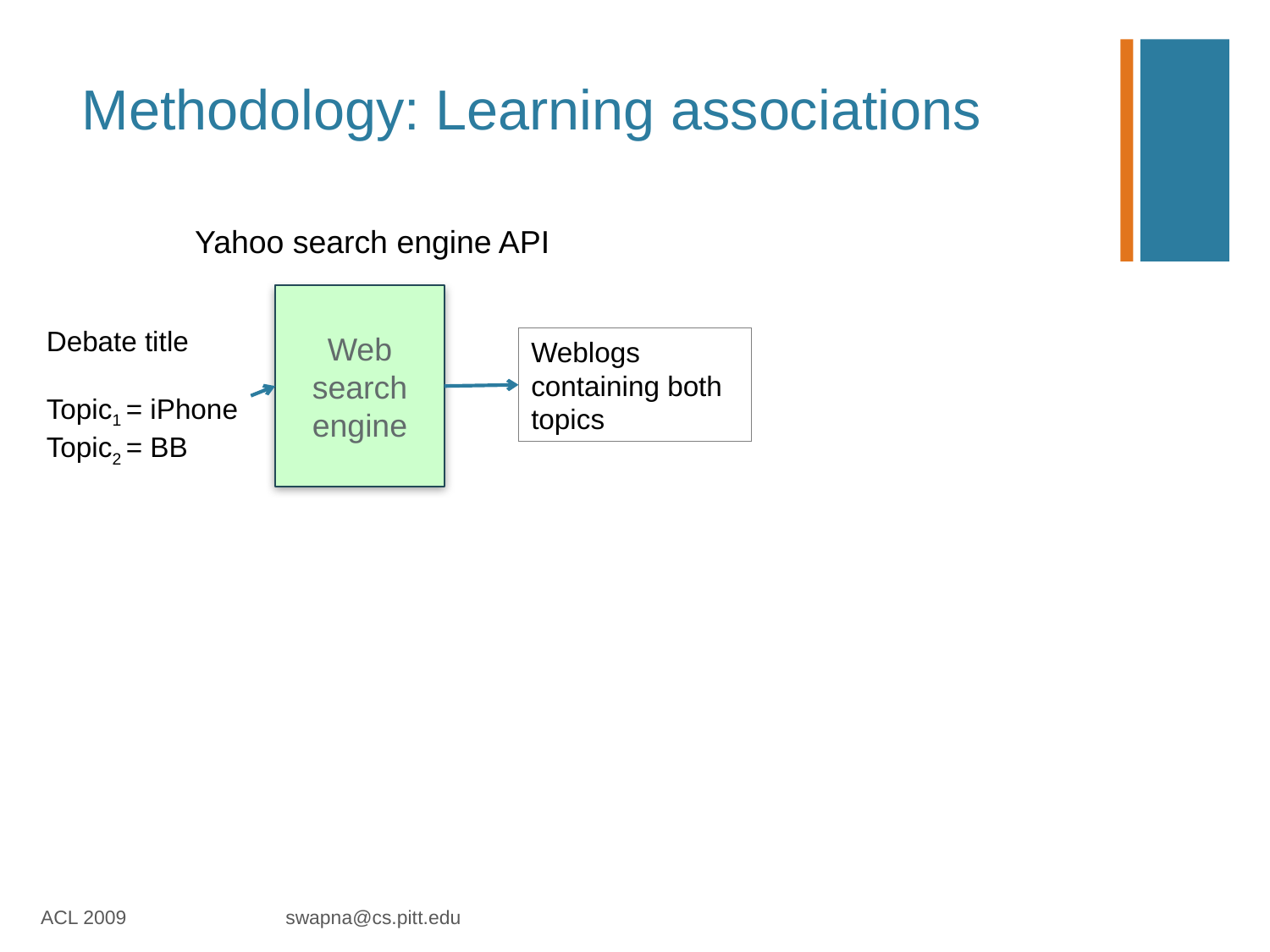

# Methodology: Learning associations
Yahoo search engine API
Web search engine
Debate title

Topic1 = iPhone
Topic2 = BB
Weblogs containing both topics
ACL 2009                             swapna@cs.pitt.edu